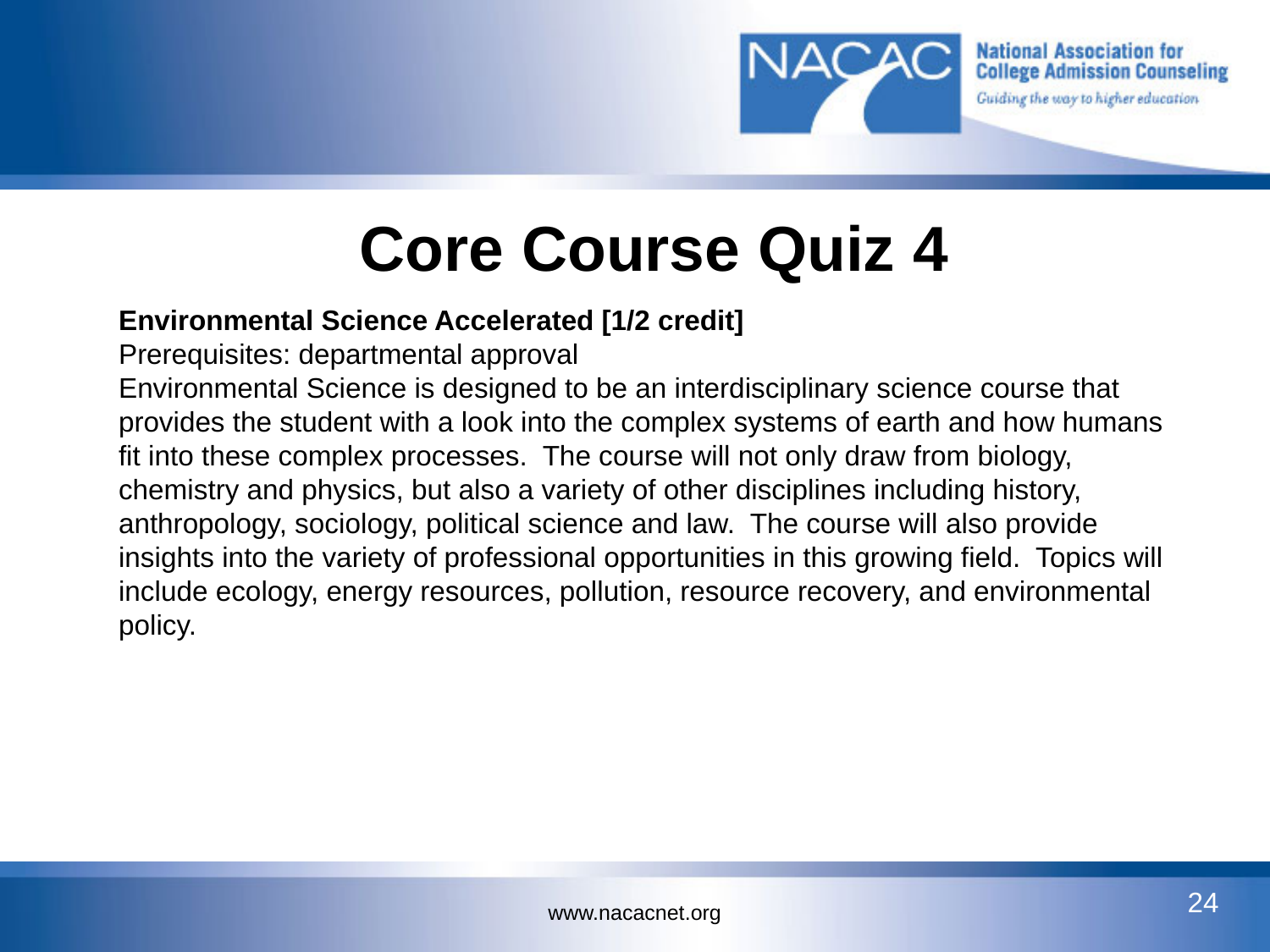

Core Course Quiz 4
# Environmental Science Accelerated [1/2 credit] Prerequisites: departmental approval Environmental Science is designed to be an interdisciplinary science course that provides the student with a look into the complex systems of earth and how humans fit into these complex processes.  The course will not only draw from biology, chemistry and physics, but also a variety of other disciplines including history, anthropology, sociology, political science and law.  The course will also provide insights into the variety of professional opportunities in this growing field.  Topics will include ecology, energy resources, pollution, resource recovery, and environmental policy.
24